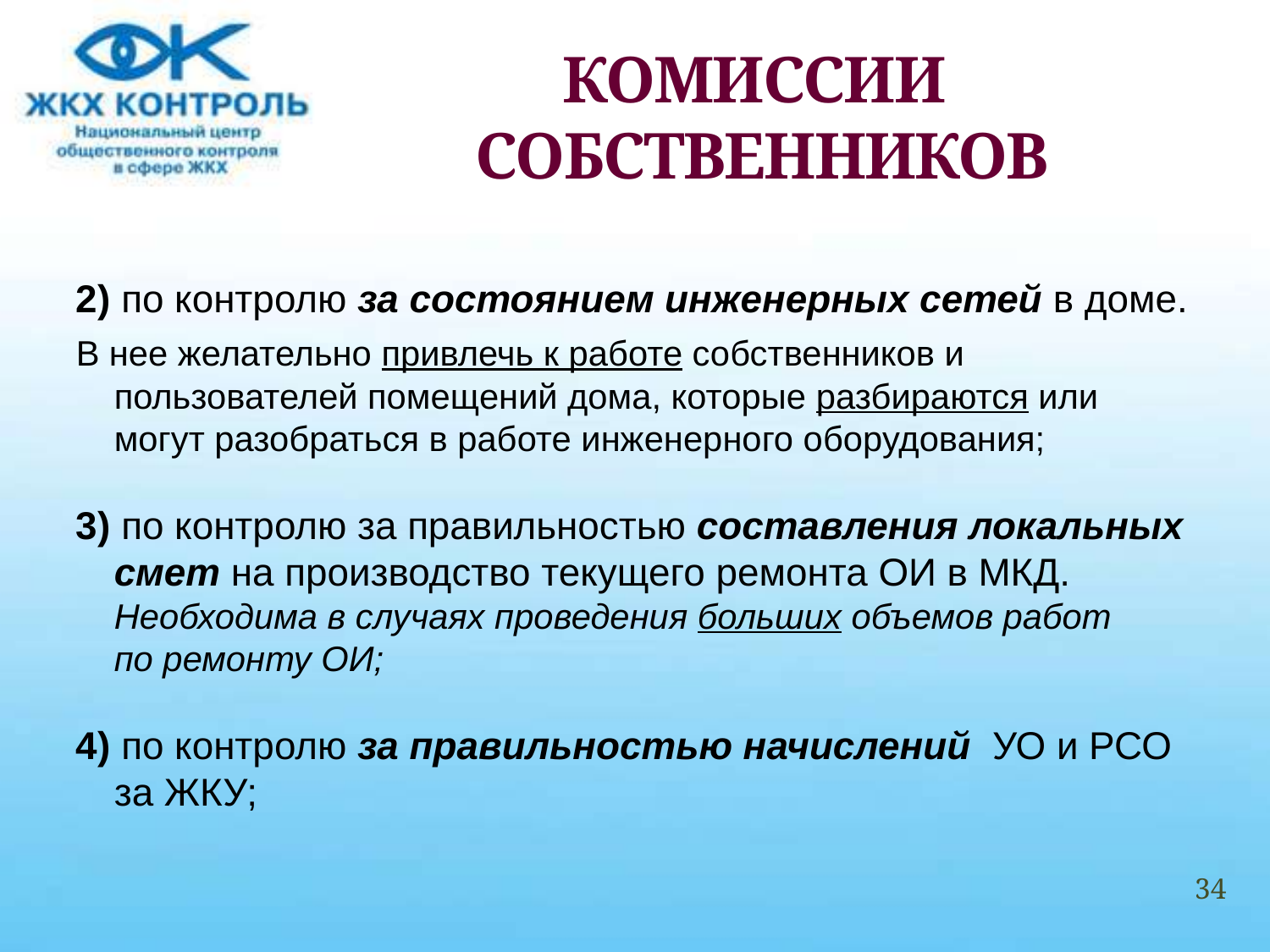

# КОМИССИИ СОБСТВЕННИКОВ
2) по контролю за состоянием инженерных сетей в доме.
В нее желательно привлечь к работе собственников и пользователей помещений дома, которые разбираются или могут разобраться в работе инженерного оборудования;
3) по контролю за правильностью составления локальных смет на производство текущего ремонта ОИ в МКД. Необходима в случаях проведения больших объемов работ     по ремонту ОИ;
4) по контролю за правильностью начислений  УО и РСО за ЖКУ;

34